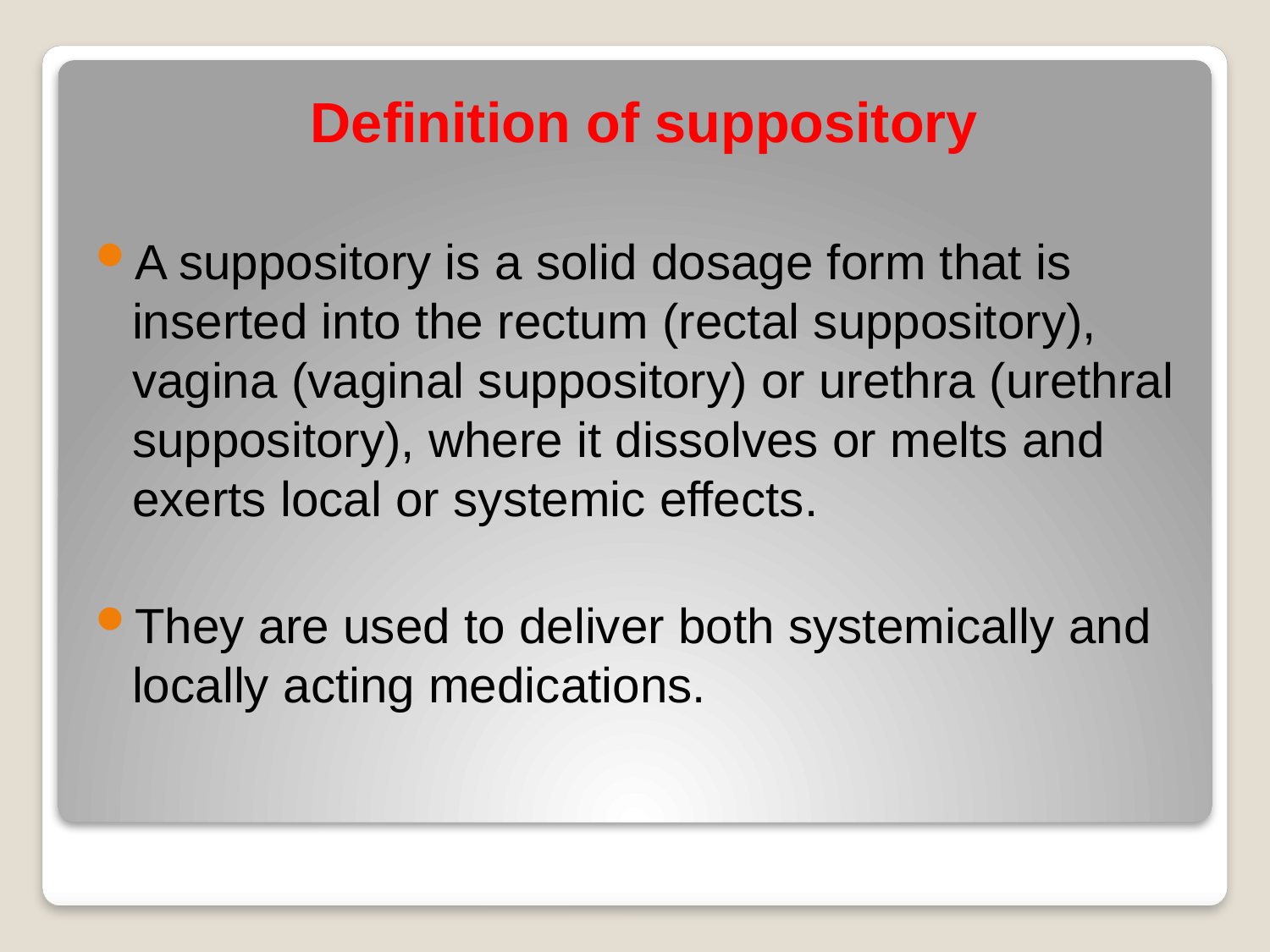

Definition of suppository

A suppository is a solid dosage form that is inserted into the rectum (rectal suppository), vagina (vaginal suppository) or urethra (urethral suppository), where it dissolves or melts and exerts local or systemic effects.

They are used to deliver both systemically and locally acting medications.